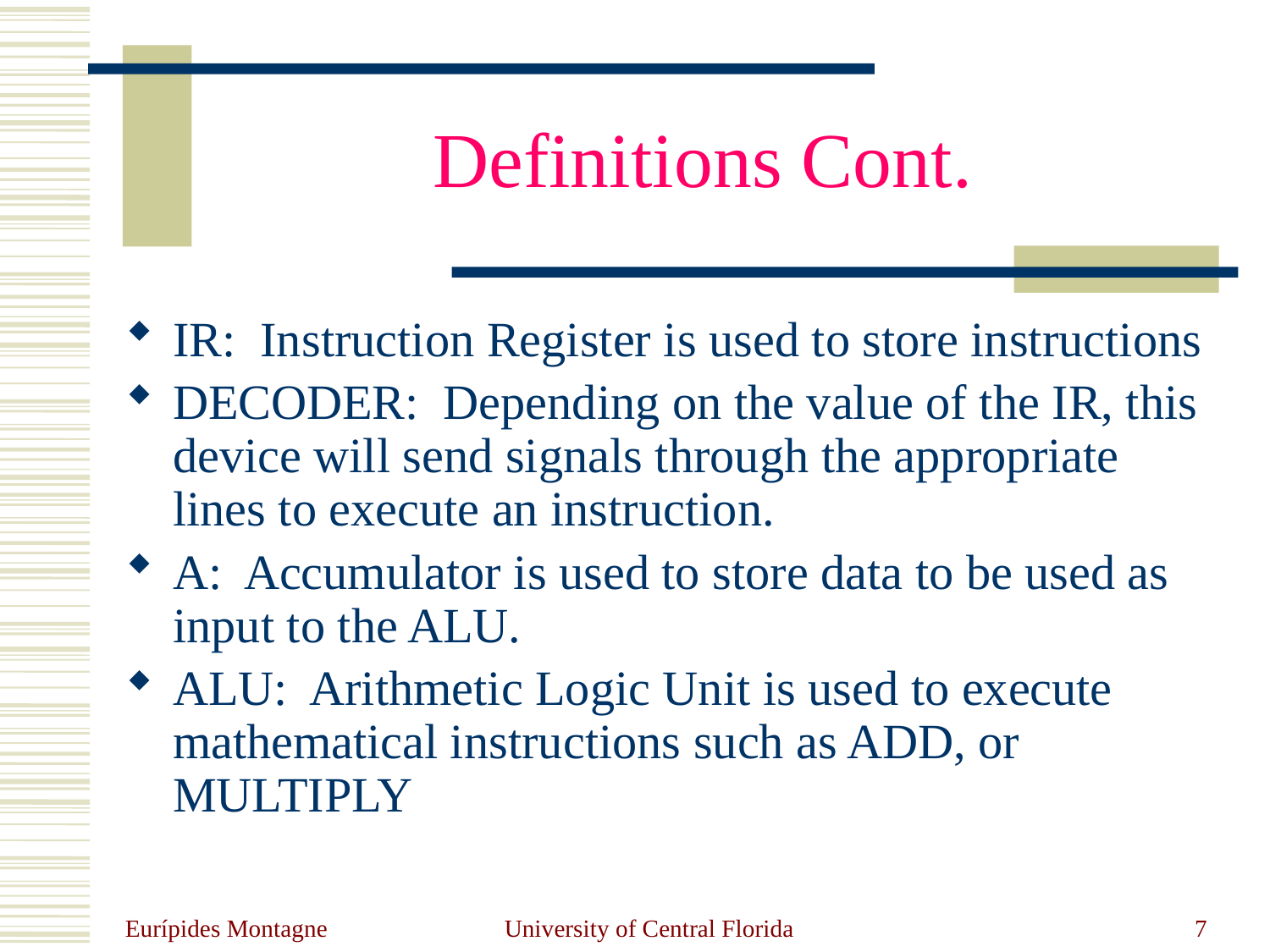

# Definitions Cont.
IR:  Instruction Register is used to store instructions
DECODER:  Depending on the value of the IR, this device will send signals through the appropriate lines to execute an instruction.
A:  Accumulator is used to store data to be used as input to the ALU.
ALU:  Arithmetic Logic Unit is used to execute mathematical instructions such as ADD, or MULTIPLY
Eurípides Montagne
University of Central Florida
7